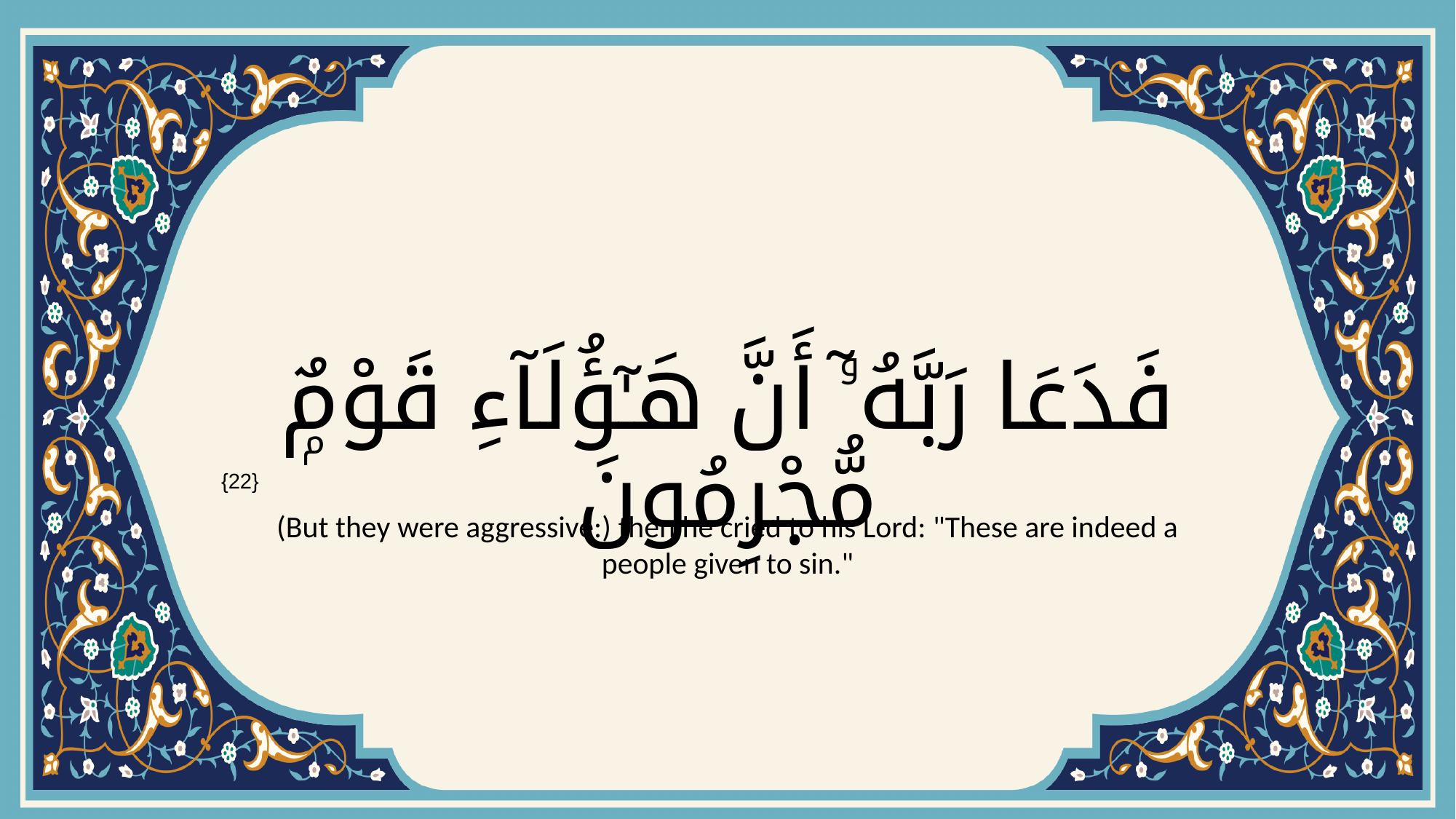

# فَدَعَا رَبَّهُۥٓ أَنَّ هَـٰٓؤُلَآءِ قَوْمٌۭ مُّجْرِمُونَ
{22}
(But they were aggressive:) then he cried to his Lord: "These are indeed a people given to sin."